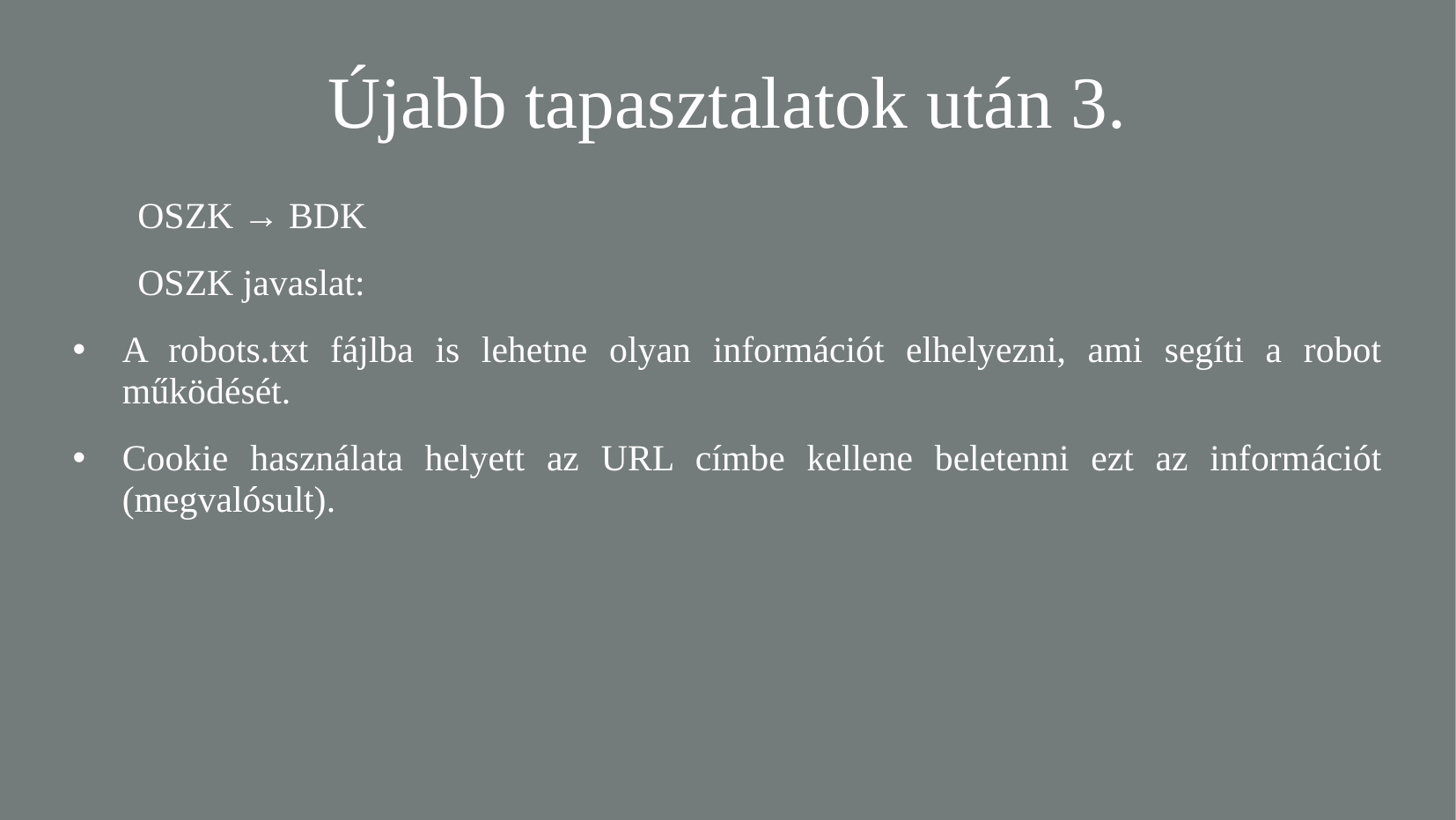

Újabb tapasztalatok után 3.
OSZK → BDK
OSZK javaslat:
A robots.txt fájlba is lehetne olyan információt elhelyezni, ami segíti a robot működését.
Cookie használata helyett az URL címbe kellene beletenni ezt az információt (megvalósult).